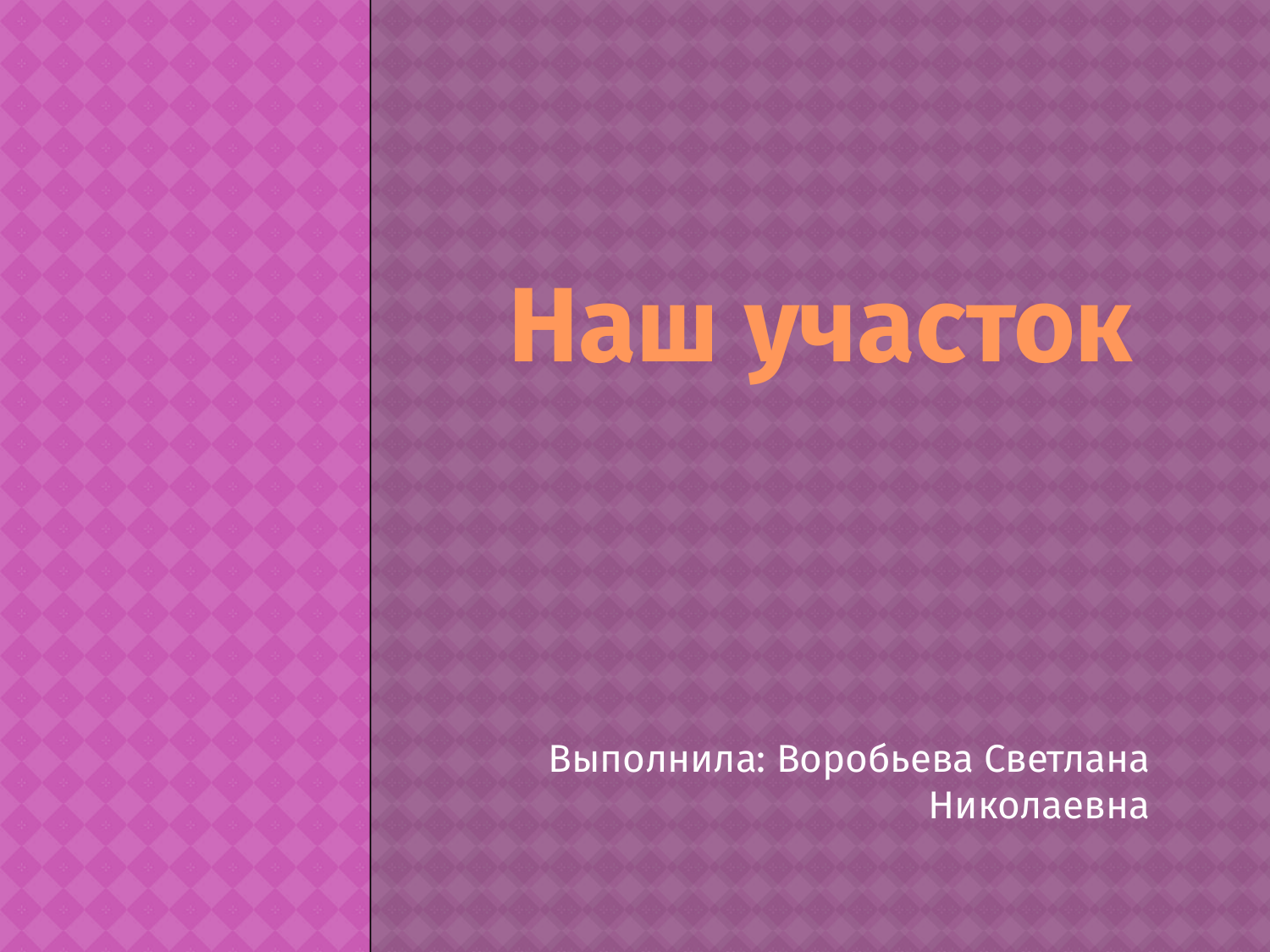

# Наш участок
Выполнила: Воробьева Светлана Николаевна